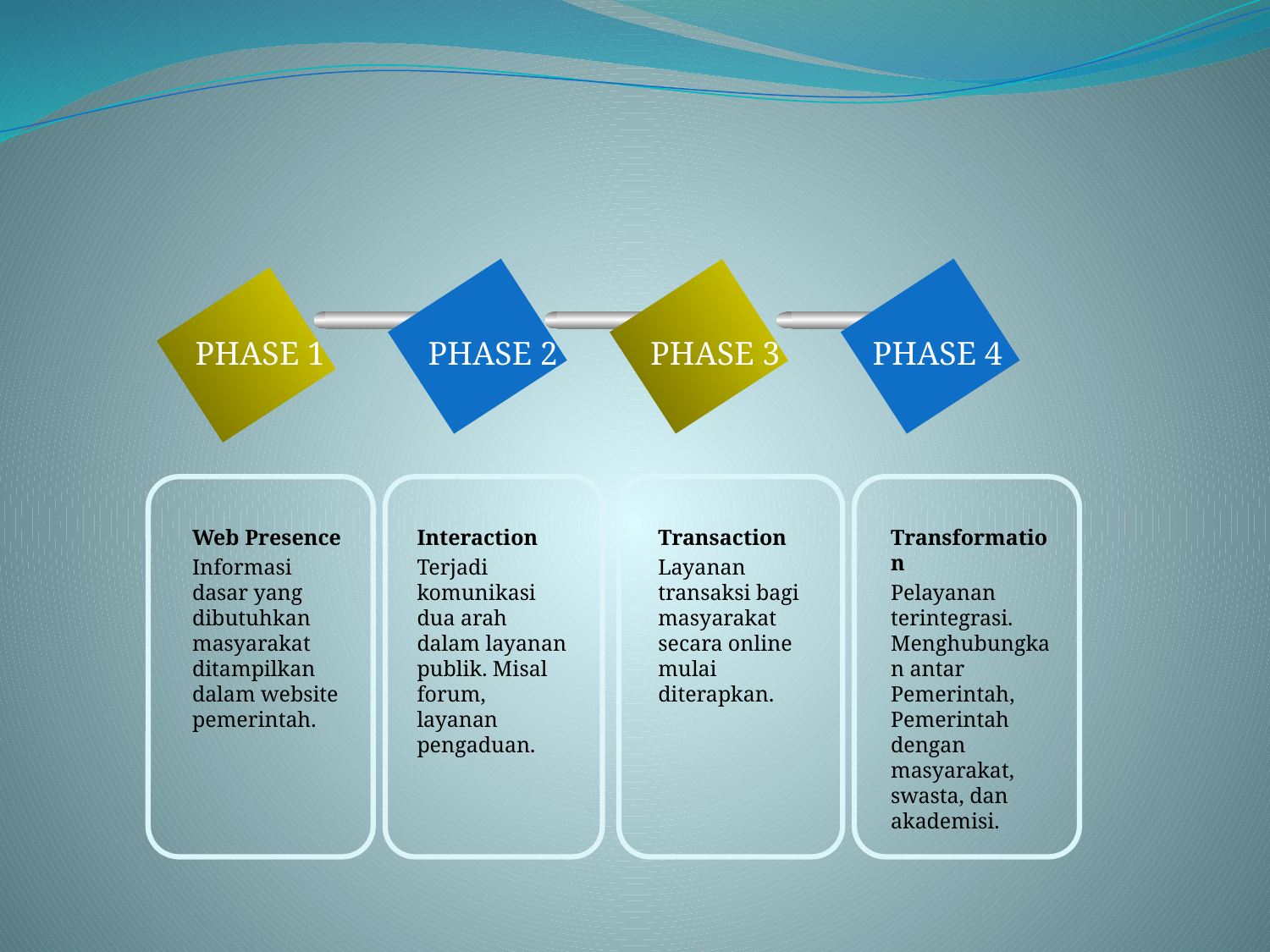

PHASE 1
PHASE 2
PHASE 3
PHASE 4

Web Presence
Informasi dasar yang dibutuhkan masyarakat ditampilkan dalam website pemerintah.

Interaction
Terjadi komunikasi dua arah dalam layanan publik. Misal forum, layanan pengaduan.

Transaction
Layanan  transaksi bagi masyarakat secara online mulai diterapkan.

Transformation
Pelayanan terintegrasi. Menghubungkan antar Pemerintah, Pemerintah dengan masyarakat, swasta, dan akademisi.